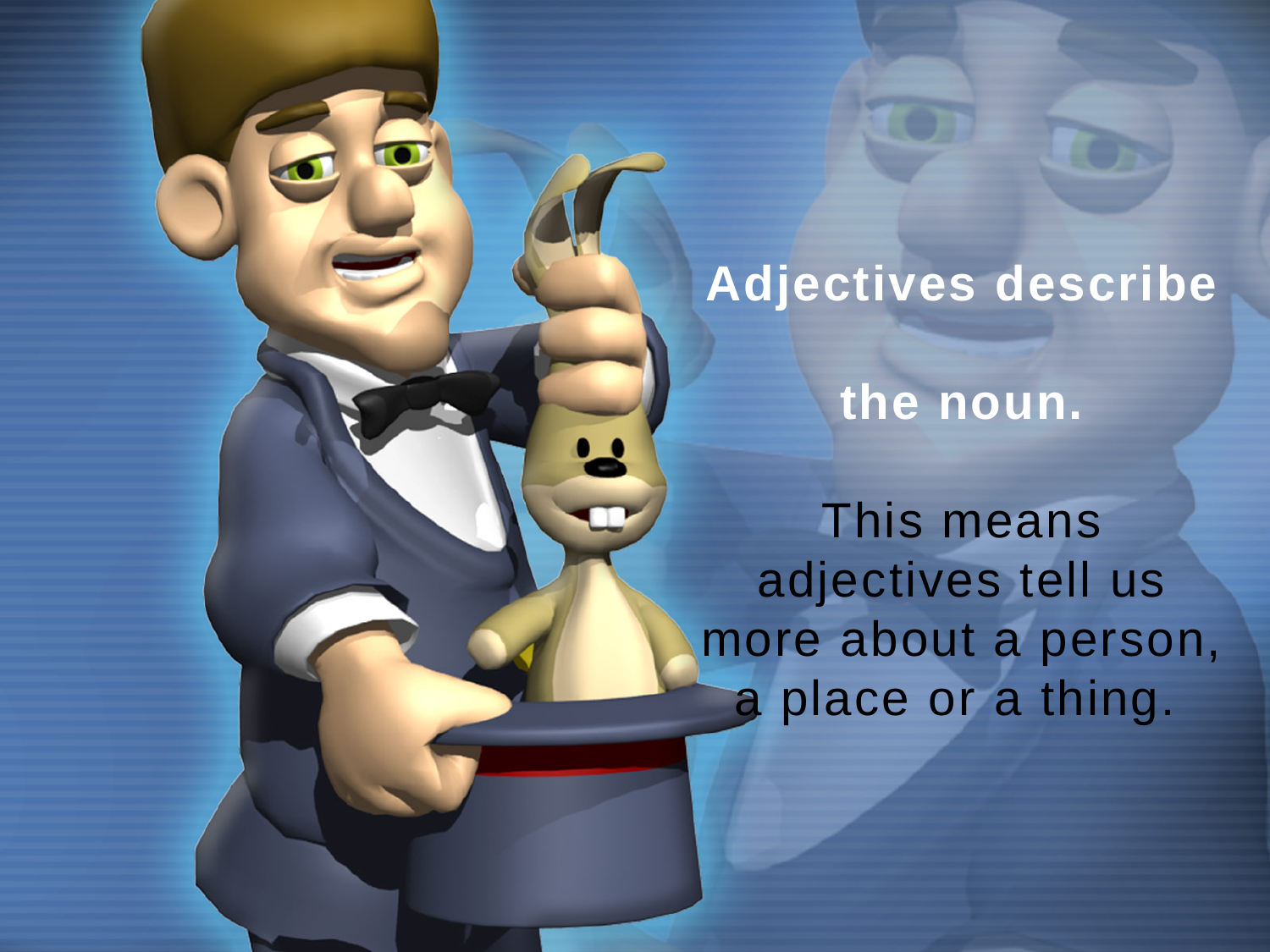

# Adjectives describe the noun. This means adjectives tell us more about a person, a place or a thing.